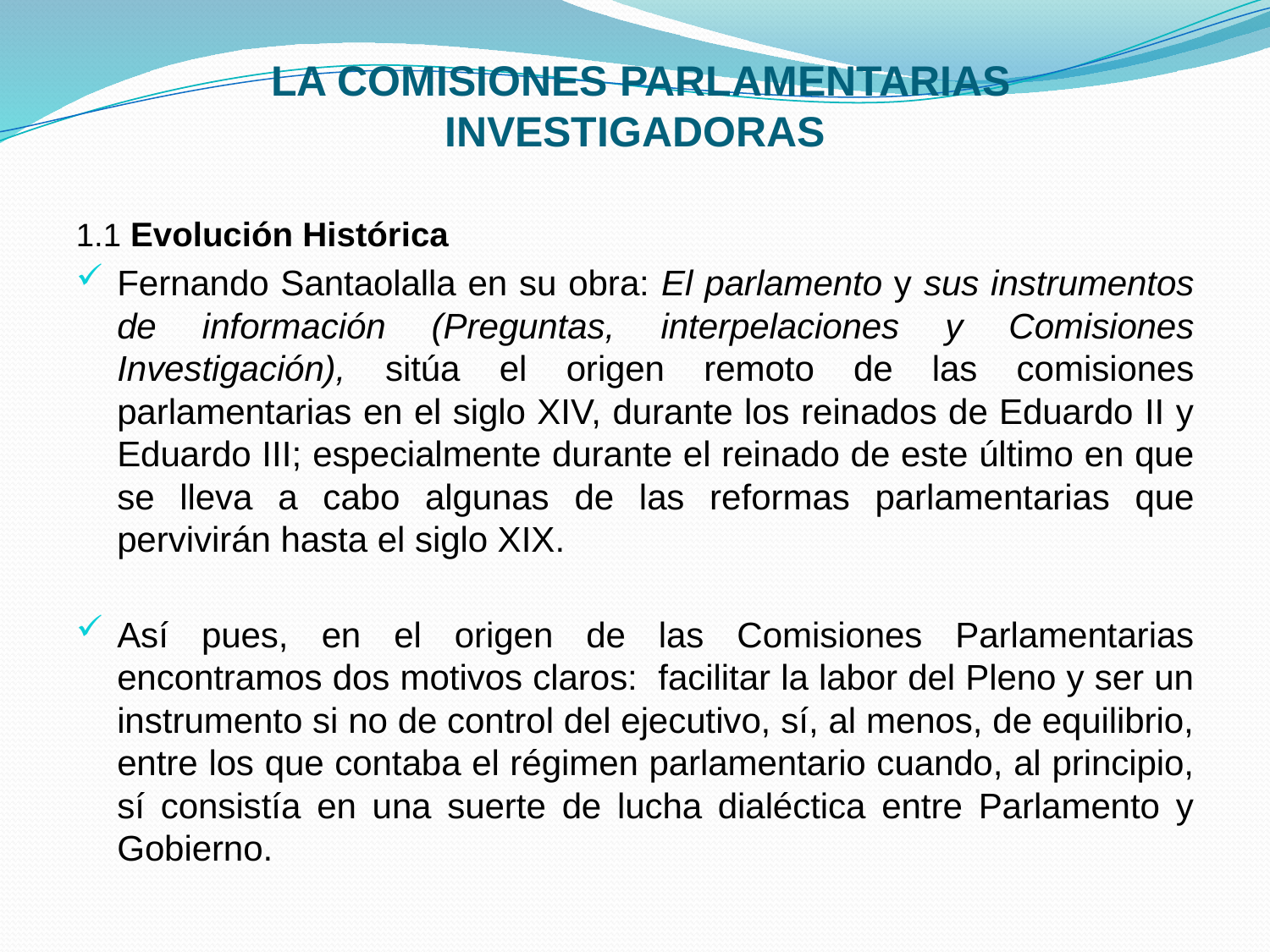

# LA COMISIONES PARLAMENTARIAS INVESTIGADORAS
1.1 Evolución Histórica
Fernando Santaolalla en su obra: El parlamento y sus instrumentos de información (Preguntas, interpelaciones y Comisiones Investigación), sitúa el origen remoto de las comisiones parlamentarias en el siglo XIV, durante los reinados de Eduardo II y Eduardo III; especialmente durante el reinado de este último en que se lleva a cabo algunas de las reformas parlamentarias que pervivirán hasta el siglo XIX.

Así pues, en el origen de las Comisiones Parlamentarias encontramos dos motivos claros:  facilitar la labor del Pleno y ser un instrumento si no de control del ejecutivo, sí, al menos, de equilibrio, entre los que contaba el régimen parlamentario cuando, al principio, sí consistía en una suerte de lucha dialéctica entre Parlamento y Gobierno.